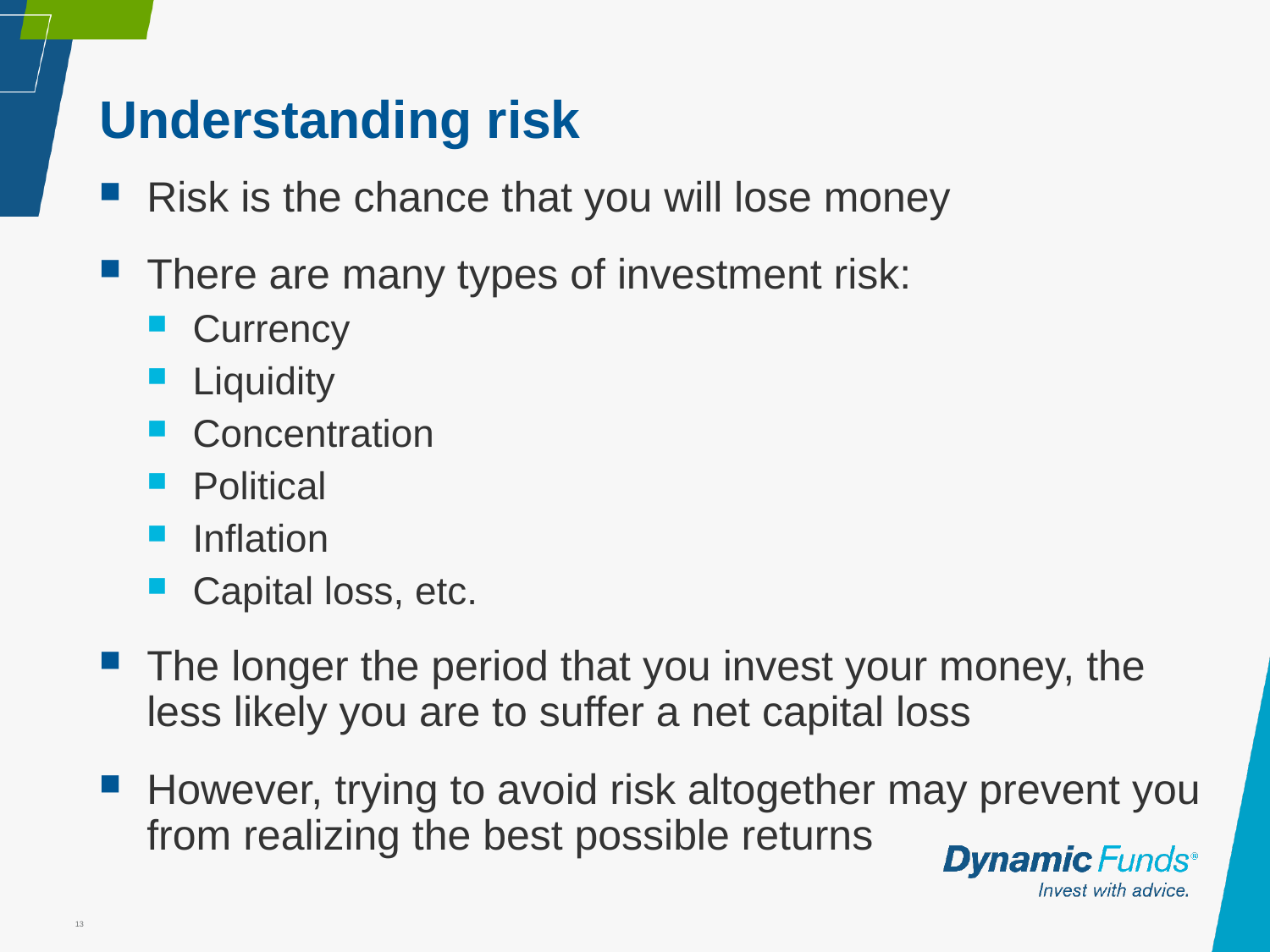

# Understanding risk
Risk is the chance that you will lose money
There are many types of investment risk:
Currency
Liquidity
Concentration
Political
Inflation
Capital loss, etc.
The longer the period that you invest your money, the less likely you are to suffer a net capital loss
However, trying to avoid risk altogether may prevent you from realizing the best possible returns